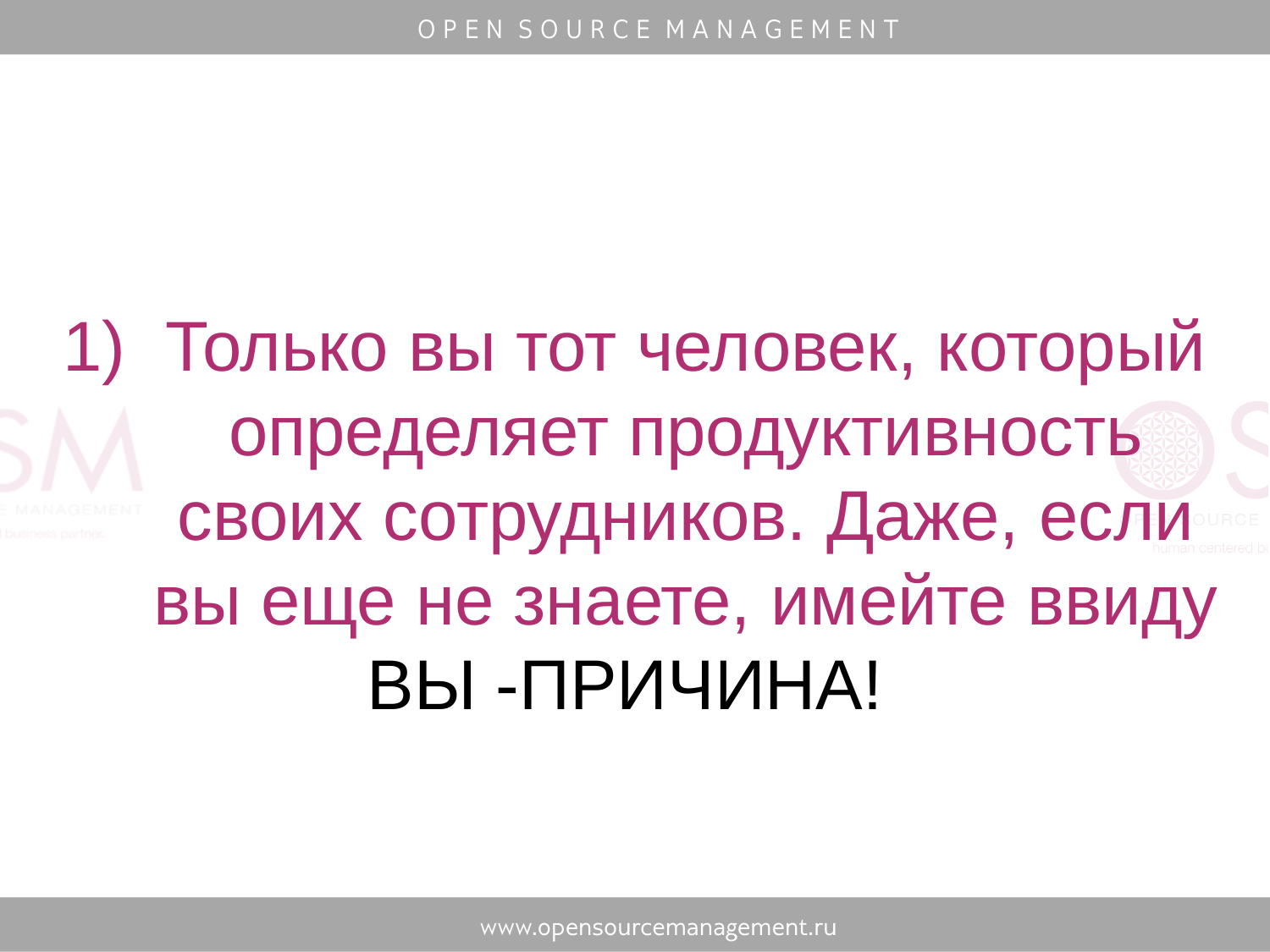

Только вы тот человек, который определяет продуктивность своих сотрудников. Даже, если вы еще не знаете, имейте ввиду
ВЫ -ПРИЧИНА!